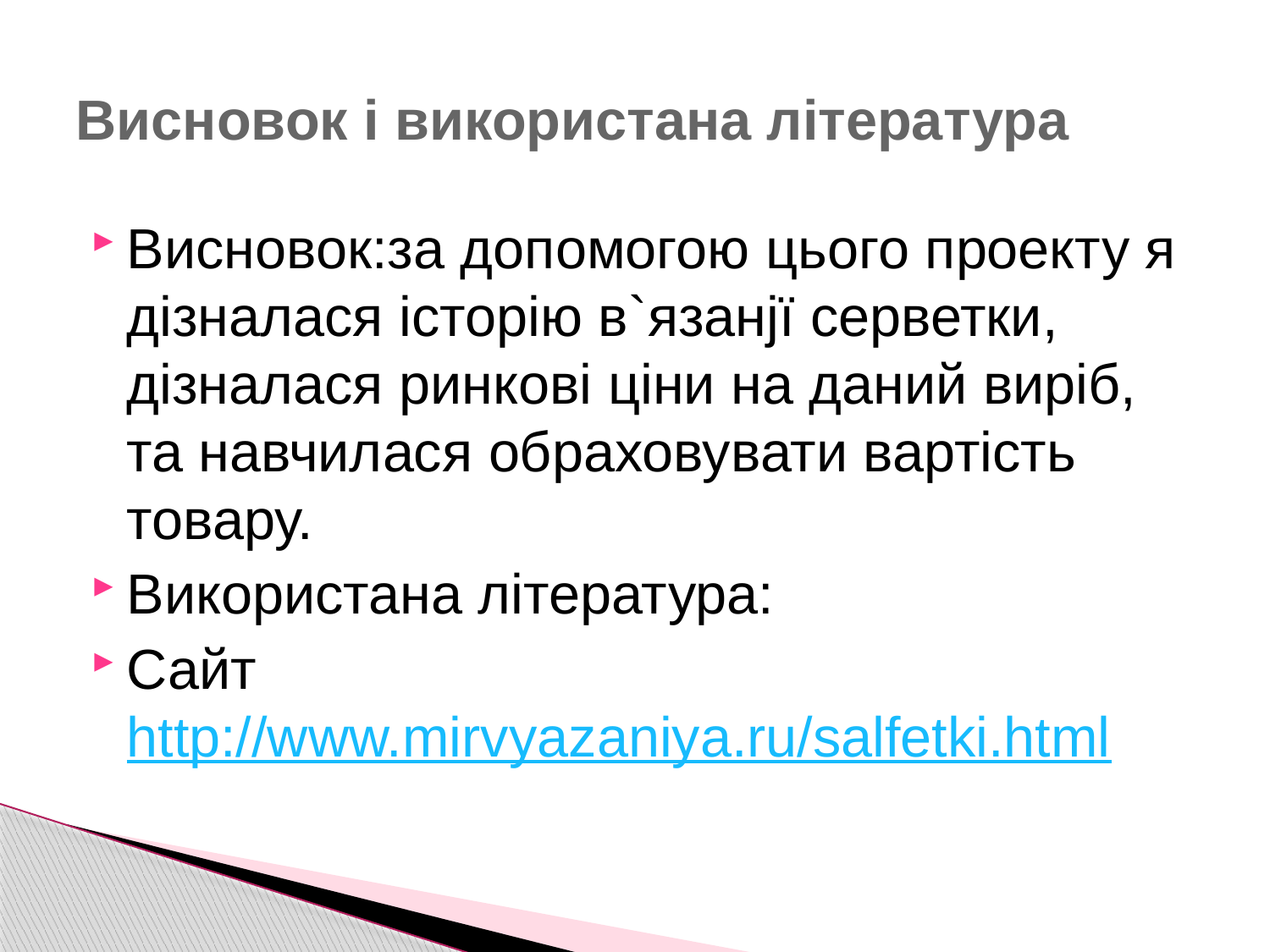

# Висновок і використана література
Висновок:за допомогою цього проекту я дізналася історію в`язанjї серветки, дізналася ринкові ціни на даний виріб, та навчилася обраховувати вартість товару.
Використана література:
Сайт  http://www.mirvyazaniya.ru/salfetki.html